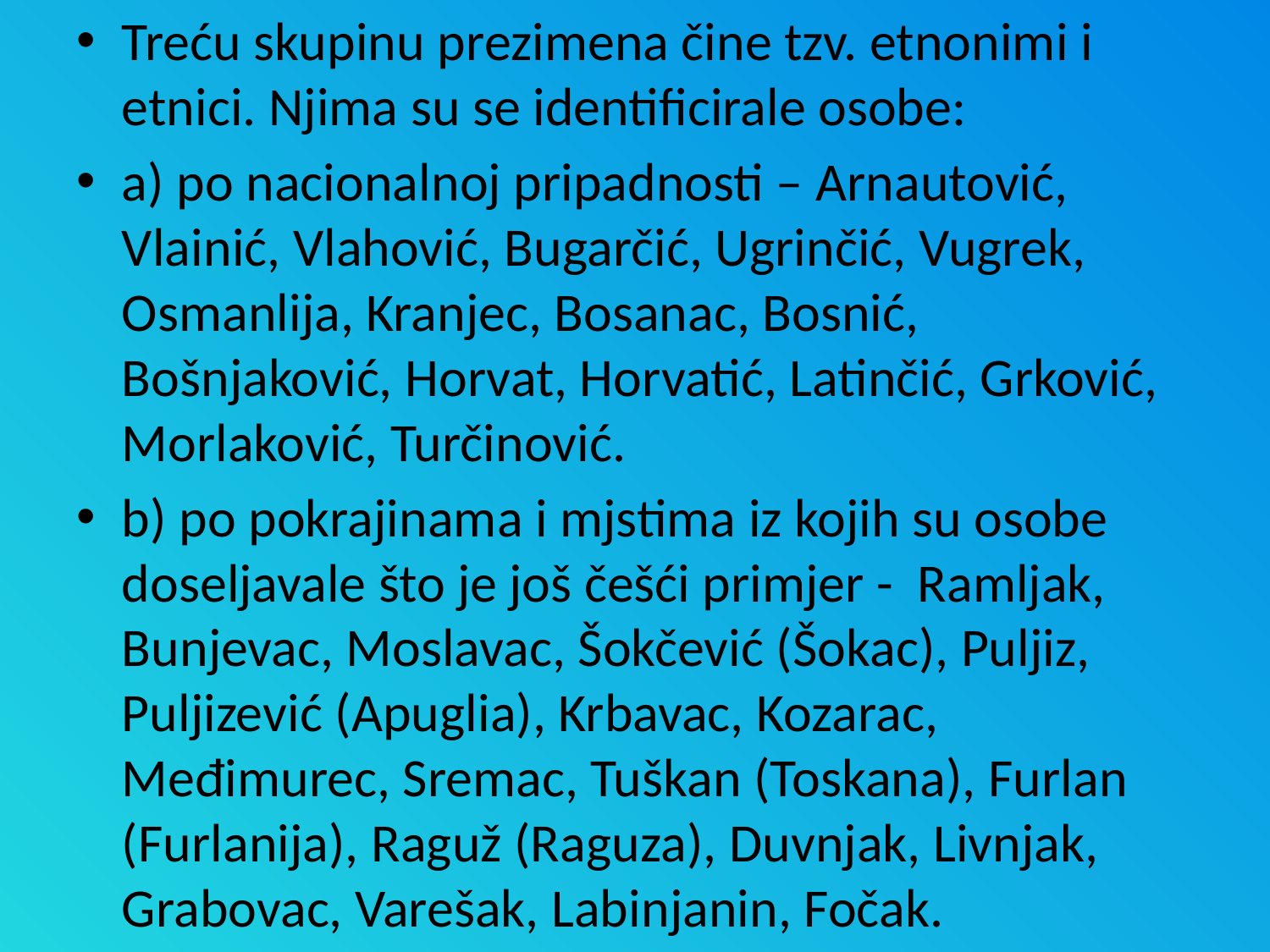

Treću skupinu prezimena čine tzv. etnonimi i etnici. Njima su se identificirale osobe:
a) po nacionalnoj pripadnosti – Arnautović, Vlainić, Vlahović, Bugarčić, Ugrinčić, Vugrek, Osmanlija, Kranjec, Bosanac, Bosnić, Bošnjaković, Horvat, Horvatić, Latinčić, Grković, Morlaković, Turčinović.
b) po pokrajinama i mjstima iz kojih su osobe doseljavale što je još češći primjer -  Ramljak, Bunjevac, Moslavac, Šokčević (Šokac), Puljiz, Puljizević (Apuglia), Krbavac, Kozarac, Međimurec, Sremac, Tuškan (Toskana), Furlan (Furlanija), Raguž (Raguza), Duvnjak, Livnjak, Grabovac, Varešak, Labinjanin, Fočak.